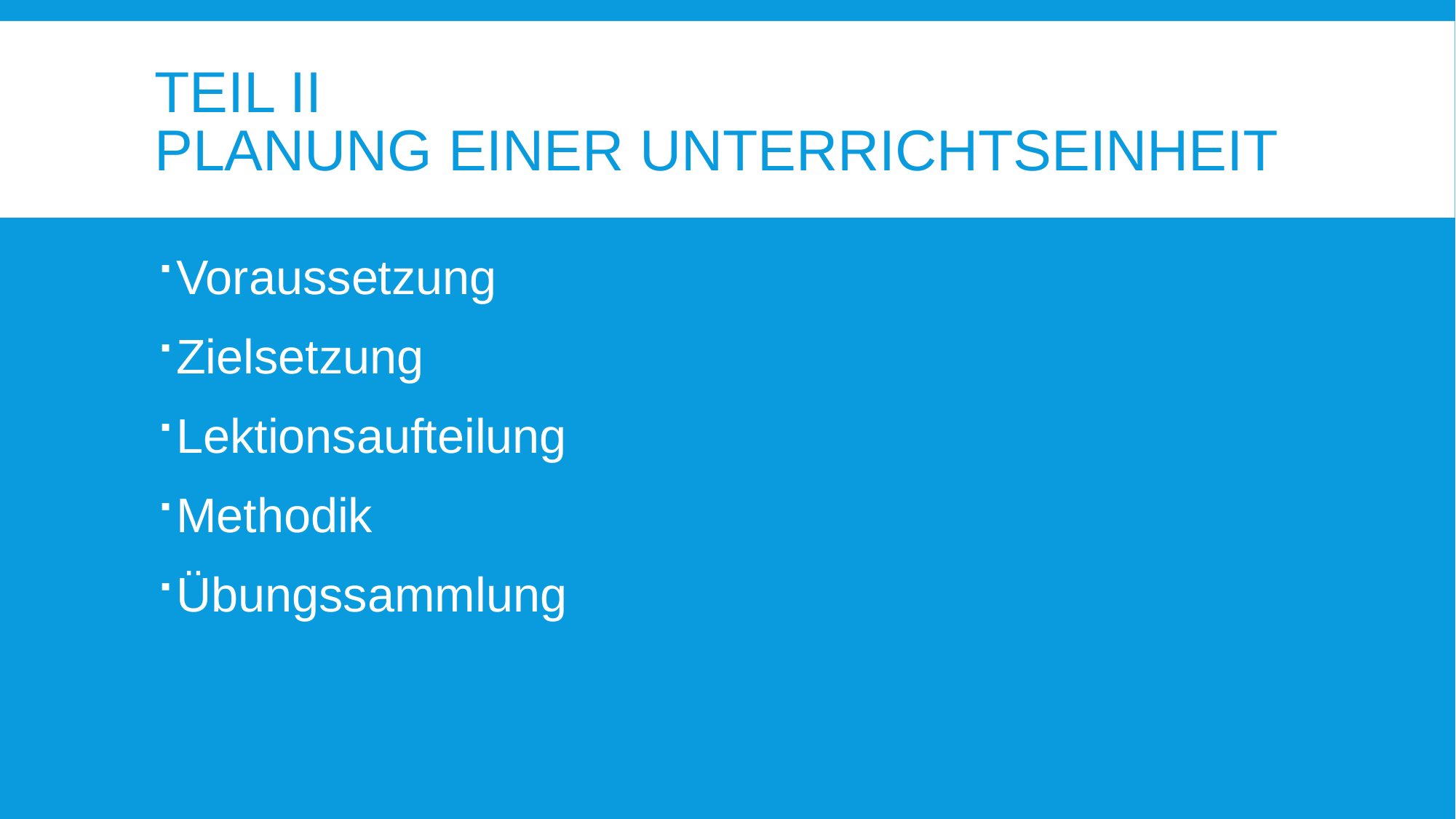

# Teil II Planung einer Unterrichtseinheit
Voraussetzung
Zielsetzung
Lektionsaufteilung
Methodik
Übungssammlung